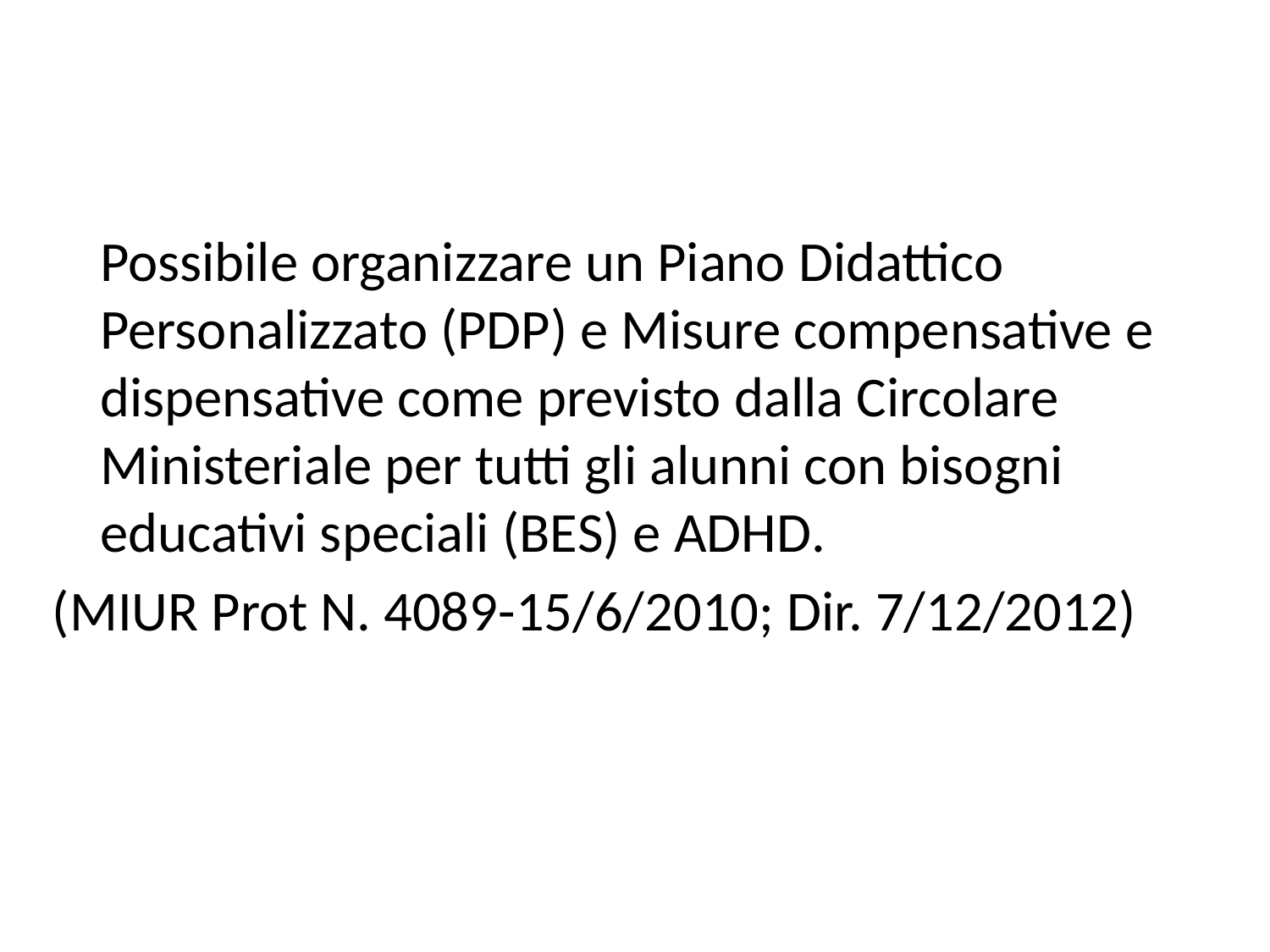

Possibile organizzare un Piano Didattico Personalizzato (PDP) e Misure compensative e dispensative come previsto dalla Circolare Ministeriale per tutti gli alunni con bisogni educativi speciali (BES) e ADHD.
(MIUR Prot N. 4089-15/6/2010; Dir. 7/12/2012)